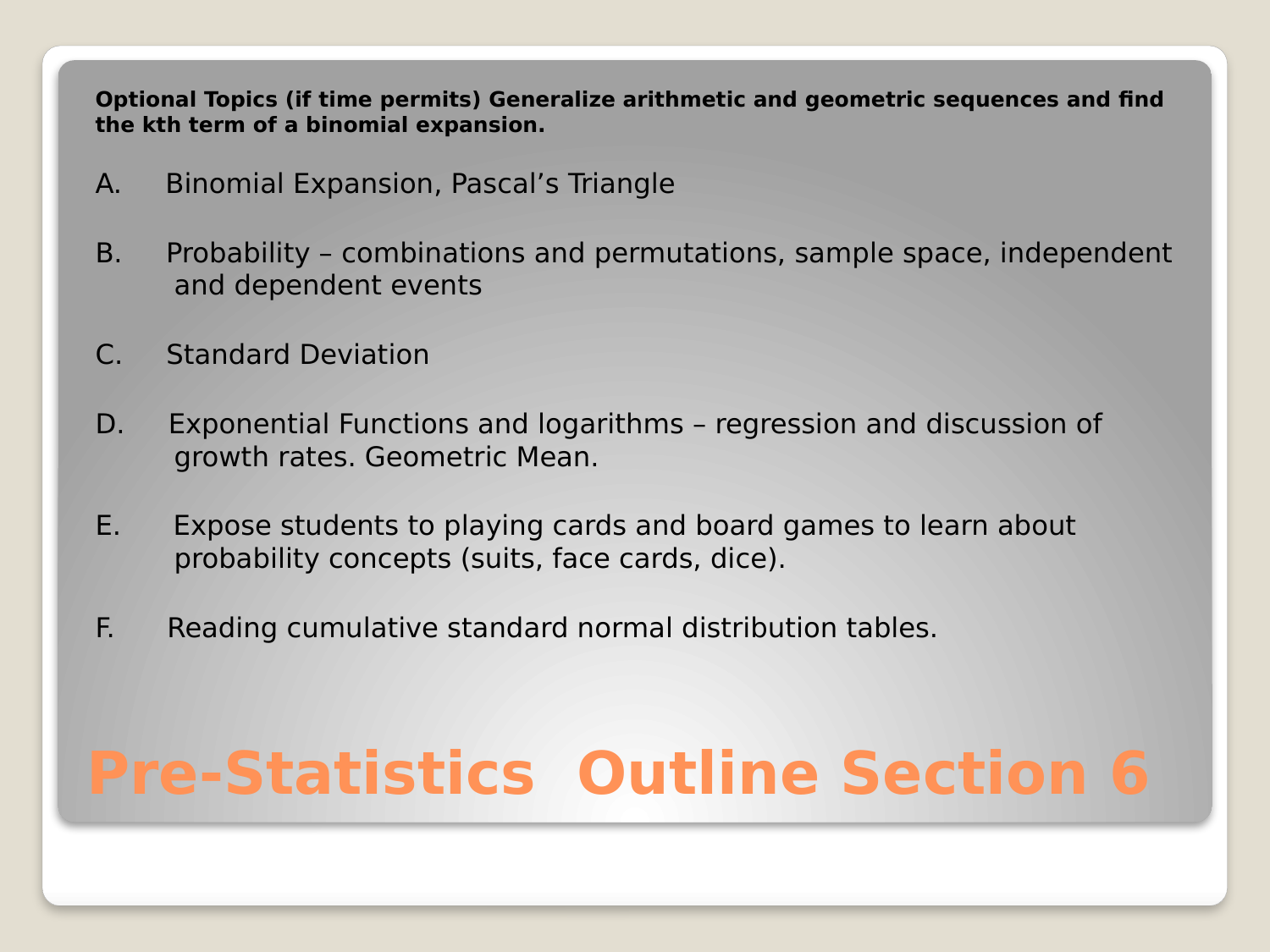

Optional Topics (if time permits) Generalize arithmetic and geometric sequences and find the kth term of a binomial expansion.

A.     Binomial Expansion, Pascal’s Triangle

B.     Probability – combinations and permutations, sample space, independent and dependent events

C.     Standard Deviation

D.     Exponential Functions and logarithms – regression and discussion of growth rates. Geometric Mean.

E.      Expose students to playing cards and board games to learn about probability concepts (suits, face cards, dice).

F.      Reading cumulative standard normal distribution tables.
# Pre-Statistics  Outline Section 6